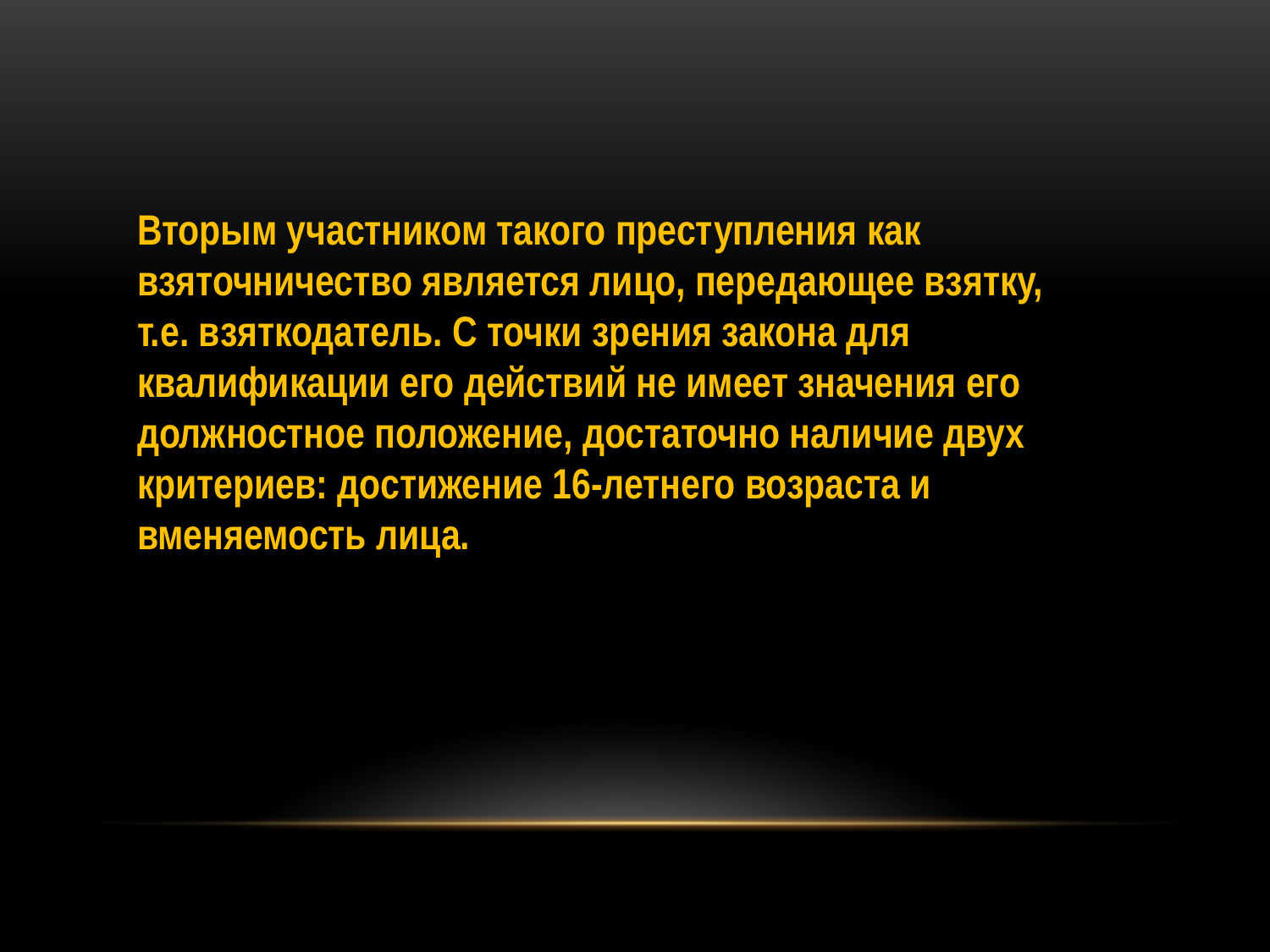

Вторым участником такого преступления как взяточничество является лицо, передающее взятку, т.е. взяткодатель. С точки зрения закона для квалификации его действий не имеет значения его должностное положение, достаточно наличие двух критериев: достижение 16-летнего возраста и вменяемость лица.